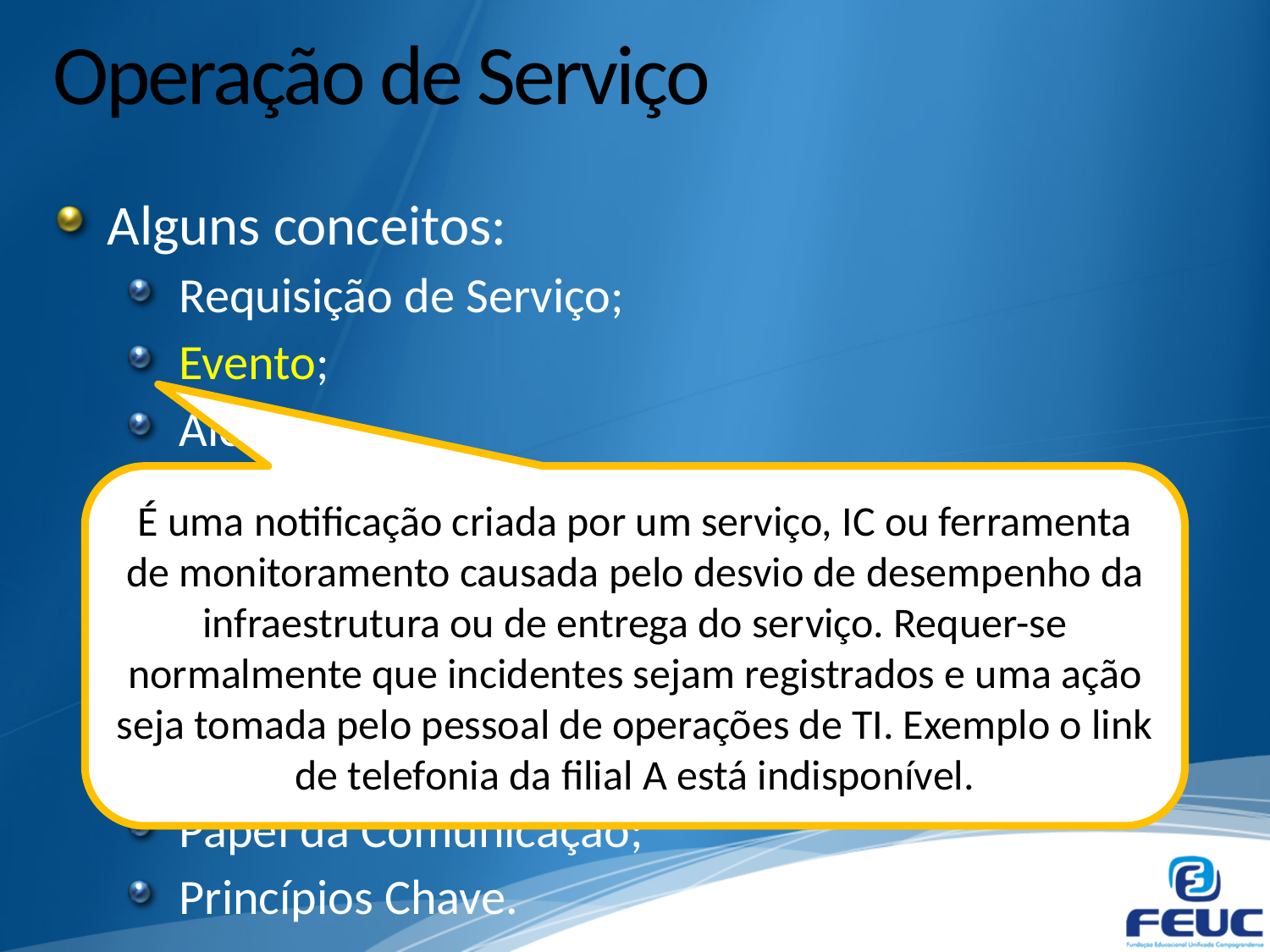

# Operação de Serviço
Alguns conceitos:
Requisição de Serviço;
Evento;
Alerta;
Incidente;
Problema;
Solução de Contorno;
Erro Conhecido e Base de Erros Conhecidos;
Impacto, Urgência e Prioridade;
Papel da Comunicação;
Princípios Chave.
É uma notificação criada por um serviço, IC ou ferramenta de monitoramento causada pelo desvio de desempenho da infraestrutura ou de entrega do serviço. Requer-se normalmente que incidentes sejam registrados e uma ação seja tomada pelo pessoal de operações de TI. Exemplo o link de telefonia da filial A está indisponível.